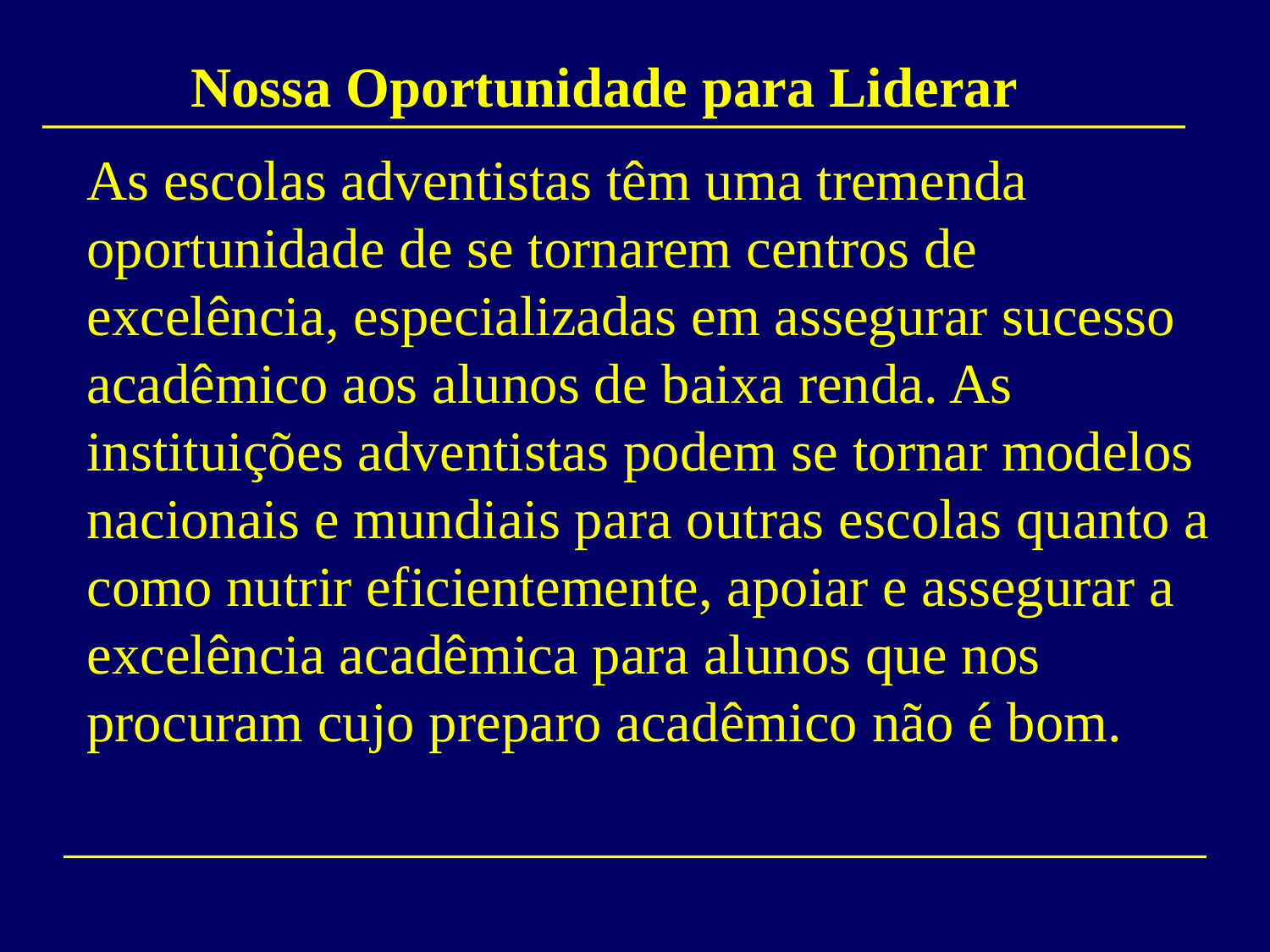

# Nossa Oportunidade para Liderar

As escolas adventistas têm uma tremenda oportunidade de se tornarem centros de excelência, especializadas em assegurar sucesso acadêmico aos alunos de baixa renda. As instituições adventistas podem se tornar modelos nacionais e mundiais para outras escolas quanto a como nutrir eficientemente, apoiar e assegurar a excelência acadêmica para alunos que nos procuram cujo preparo acadêmico não é bom.